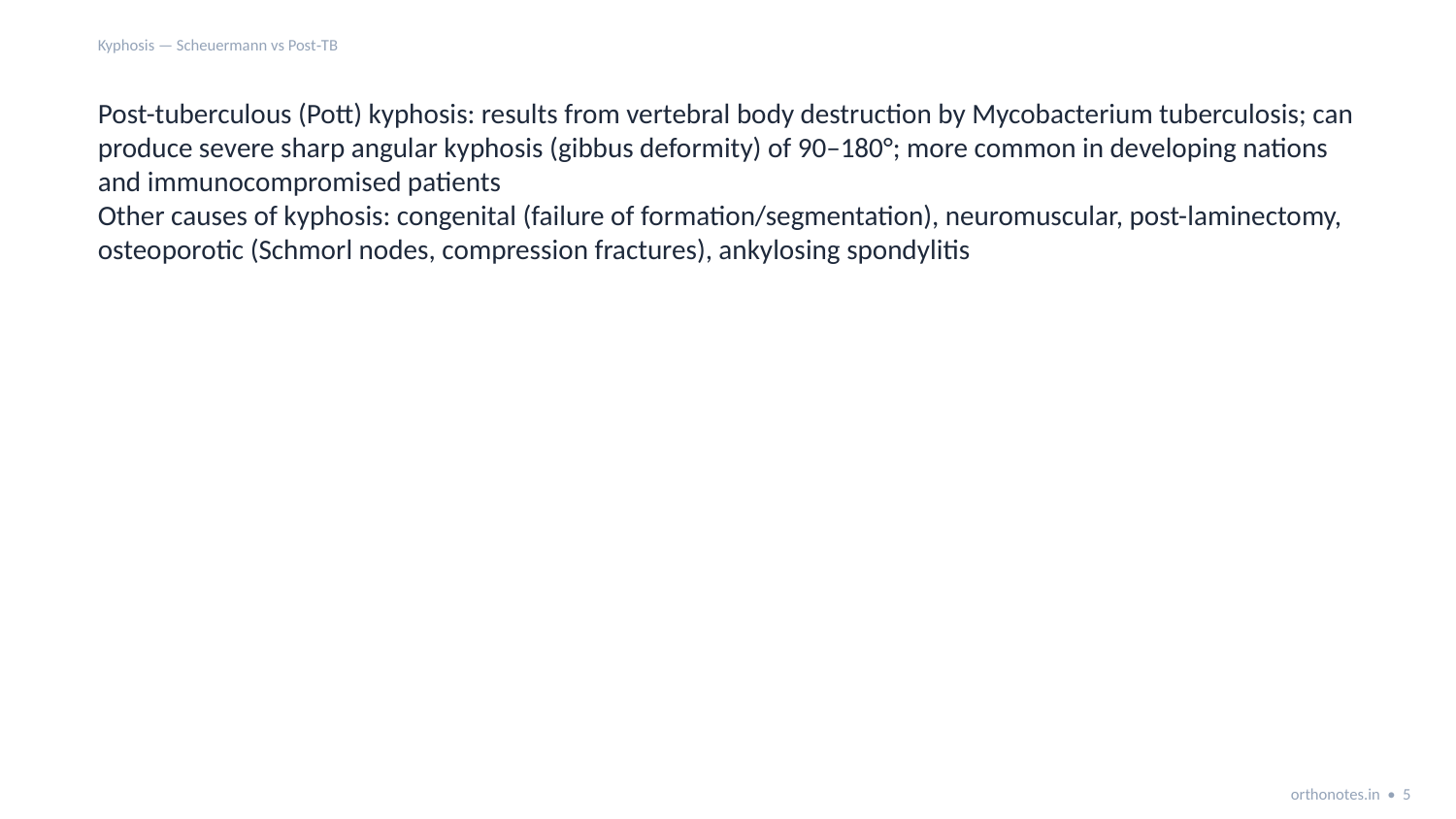

Kyphosis — Scheuermann vs Post‑TB
Post-tuberculous (Pott) kyphosis: results from vertebral body destruction by Mycobacterium tuberculosis; can produce severe sharp angular kyphosis (gibbus deformity) of 90–180°; more common in developing nations and immunocompromised patients
Other causes of kyphosis: congenital (failure of formation/segmentation), neuromuscular, post-laminectomy, osteoporotic (Schmorl nodes, compression fractures), ankylosing spondylitis
orthonotes.in  •  5